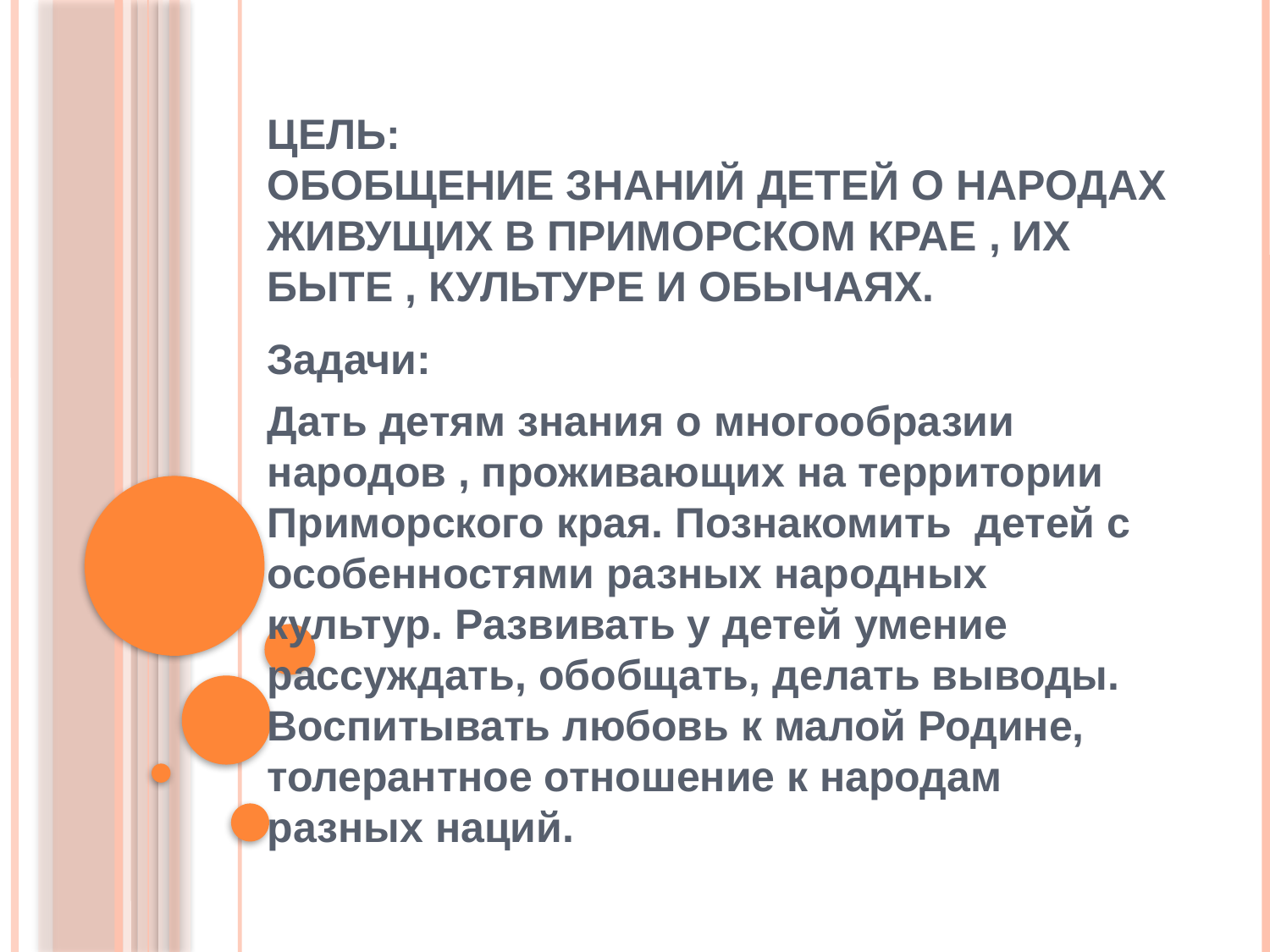

# Цель: обобщение знаний детей о народах живущих в Приморском крае , их быте , культуре и обычаях.
Задачи:
Дать детям знания о многообразии народов , проживающих на территории Приморского края. Познакомить  детей с особенностями разных народных культур. Развивать у детей умение рассуждать, обобщать, делать выводы. Воспитывать любовь к малой Родине, толерантное отношение к народам разных наций.